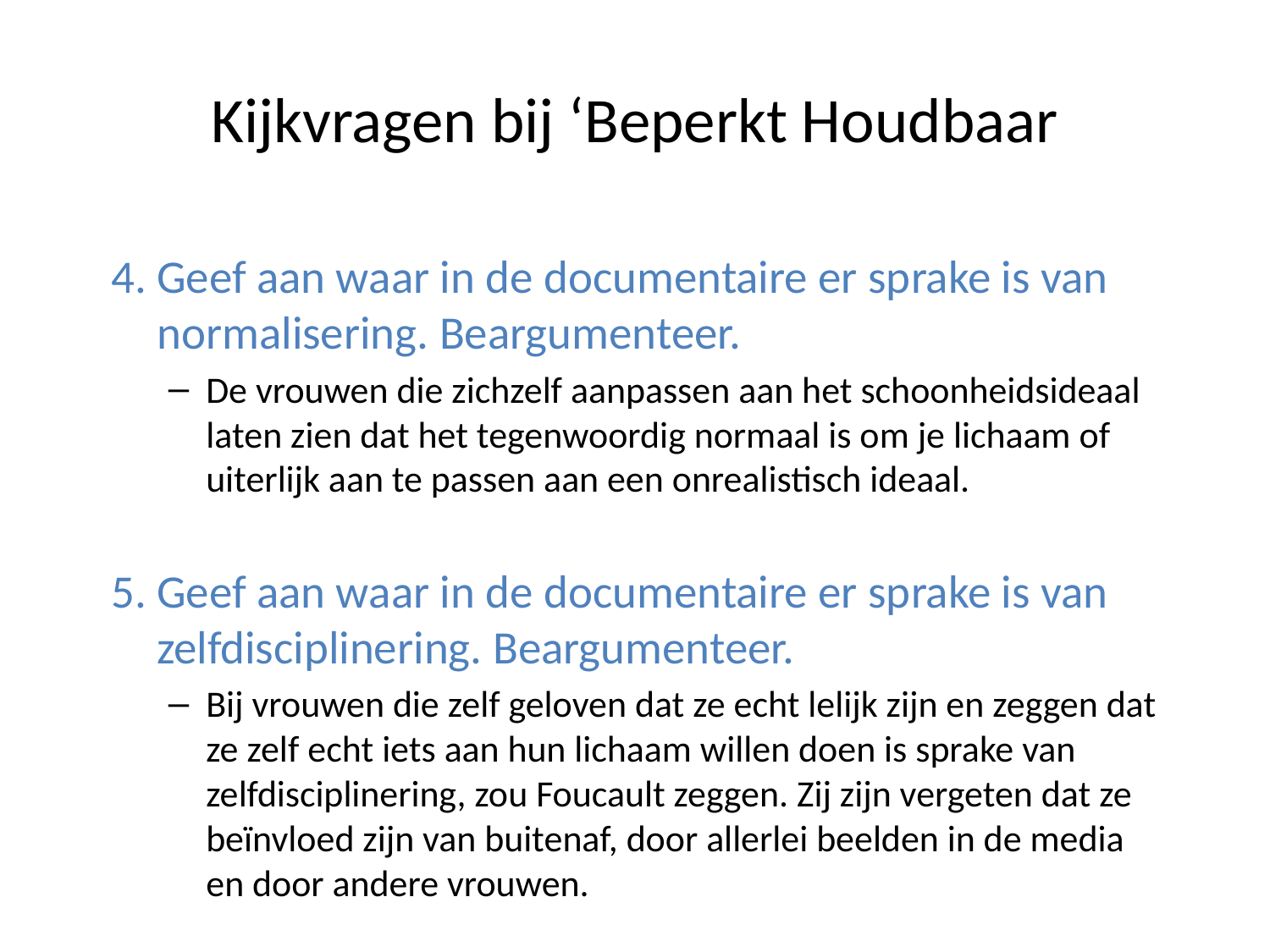

# Kijkvragen bij ‘Beperkt Houdbaar
Geef aan waar in de documentaire er sprake is van normalisering. Beargumenteer.
De vrouwen die zichzelf aanpassen aan het schoonheidsideaal laten zien dat het tegenwoordig normaal is om je lichaam of uiterlijk aan te passen aan een onrealistisch ideaal.

Geef aan waar in de documentaire er sprake is van zelfdisciplinering. Beargumenteer.
Bij vrouwen die zelf geloven dat ze echt lelijk zijn en zeggen dat ze zelf echt iets aan hun lichaam willen doen is sprake van zelfdisciplinering, zou Foucault zeggen. Zij zijn vergeten dat ze beïnvloed zijn van buitenaf, door allerlei beelden in de media en door andere vrouwen.